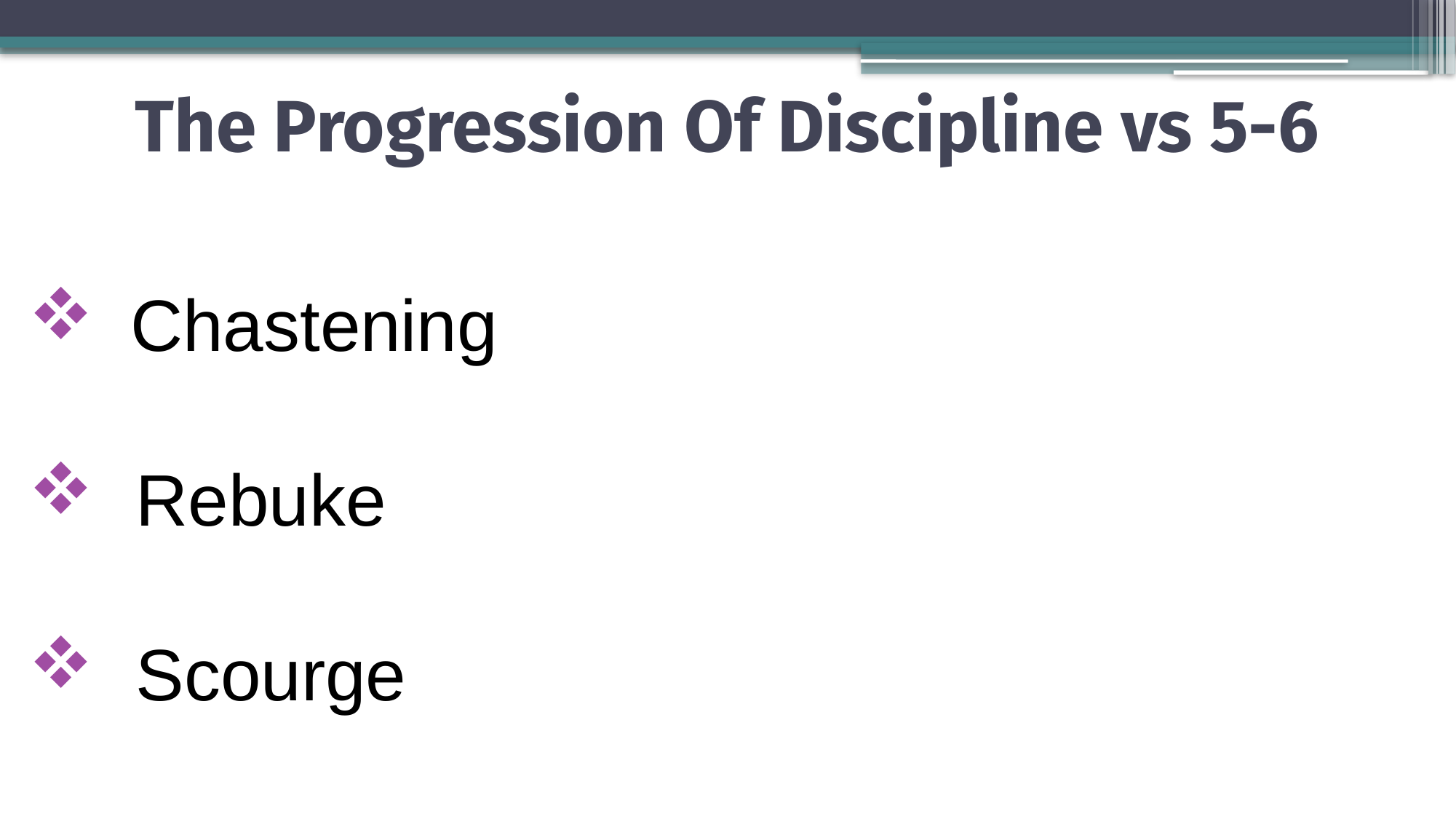

# The Progression Of Discipline vs 5-6
  Chastening

  Rebuke

  Scourge